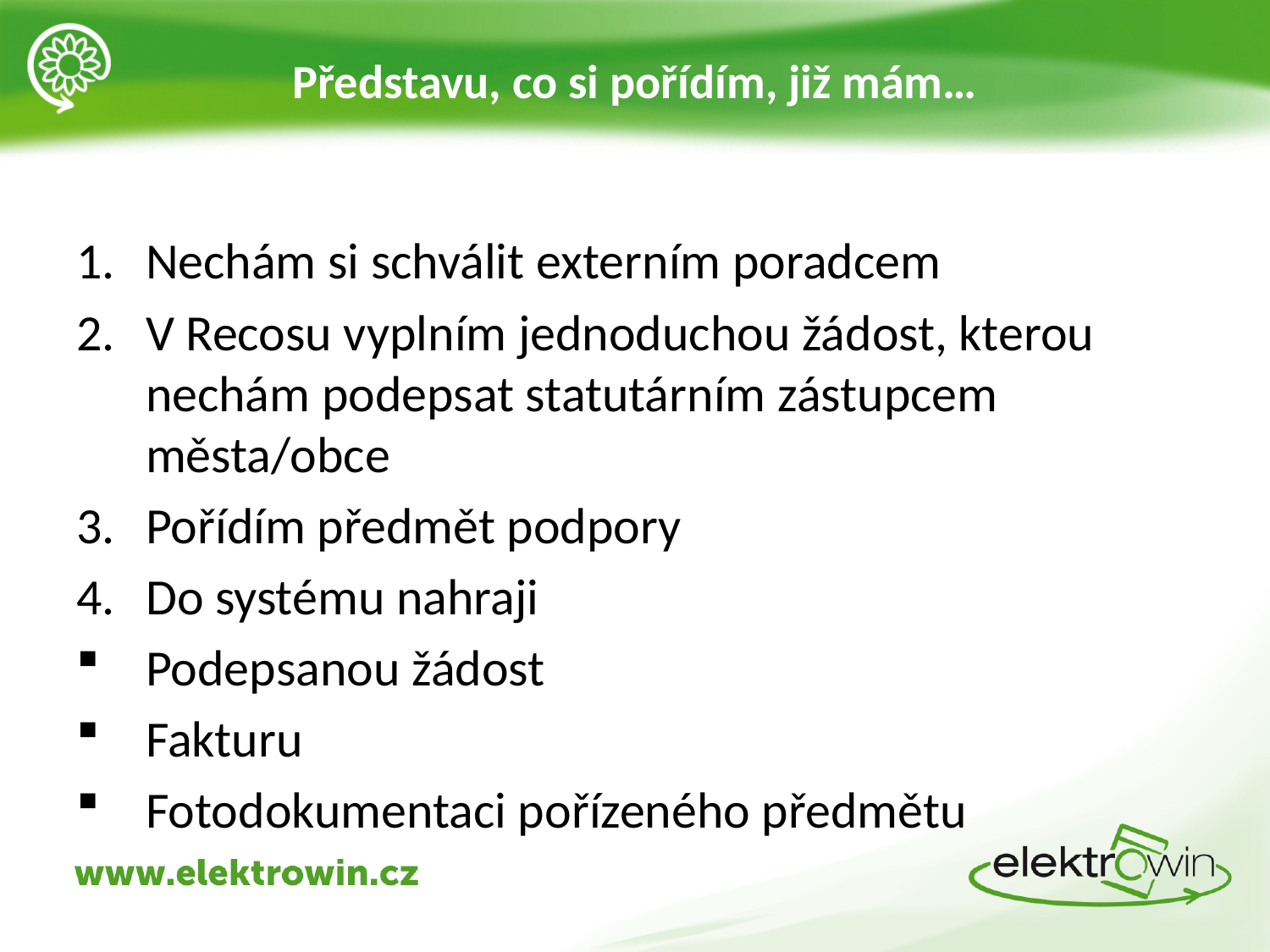

# Představu, co si pořídím, již mám…
Nechám si schválit externím poradcem
V Recosu vyplním jednoduchou žádost, kterou nechám podepsat statutárním zástupcem města/obce
Pořídím předmět podpory
Do systému nahraji
Podepsanou žádost
Fakturu
Fotodokumentaci pořízeného předmětu